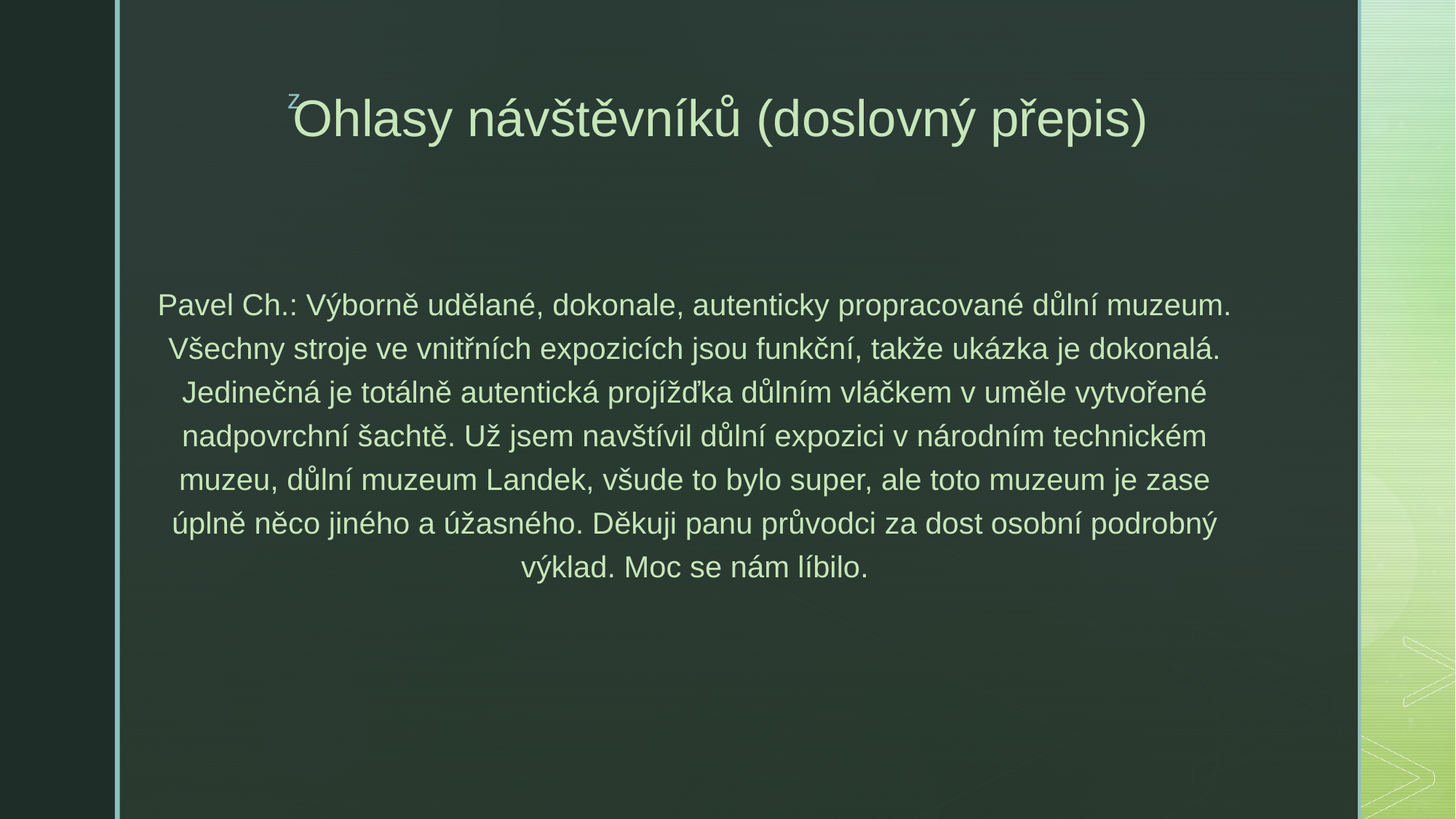

# Ohlasy návštěvníků (doslovný přepis)
Pavel Ch.: Výborně udělané, dokonale, autenticky propracované důlní muzeum. Všechny stroje ve vnitřních expozicích jsou funkční, takže ukázka je dokonalá. Jedinečná je totálně autentická projížďka důlním vláčkem v uměle vytvořené nadpovrchní šachtě. Už jsem navštívil důlní expozici v národním technickém muzeu, důlní muzeum Landek, všude to bylo super, ale toto muzeum je zase úplně něco jiného a úžasného. Děkuji panu průvodci za dost osobní podrobný výklad. Moc se nám líbilo.